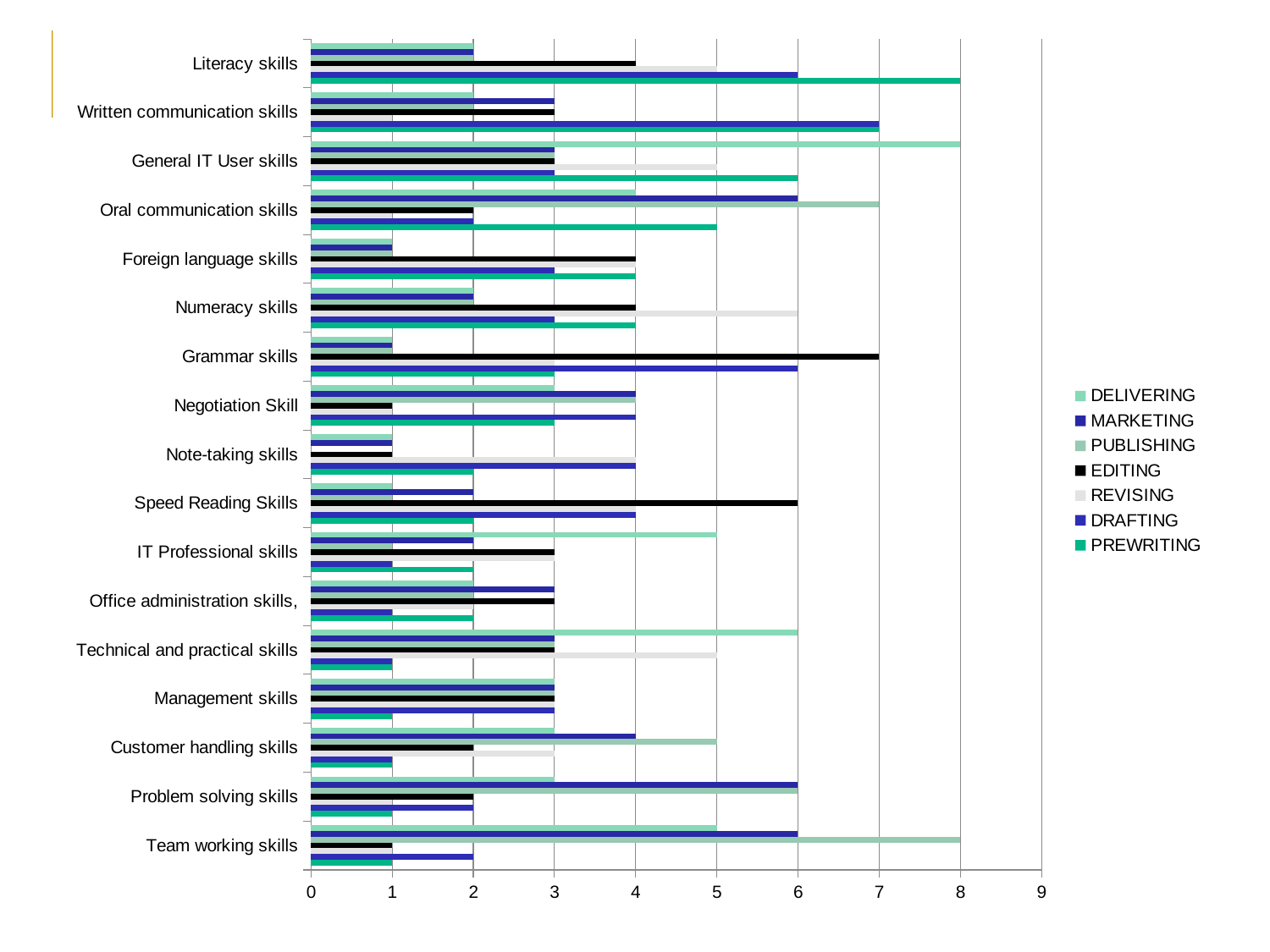

### Chart

| Category | PREWRITING | DRAFTING | REVISING | EDITING | PUBLISHING | MARKETING | DELIVERING |
|---|---|---|---|---|---|---|---|
| Team working skills | 1.0 | 2.0 | 1.0 | 1.0 | 8.0 | 6.0 | 5.0 |
| Problem solving skills | 1.0 | 2.0 | 1.0 | 2.0 | 6.0 | 6.0 | 3.0 |
| Customer handling skills | 1.0 | 1.0 | 3.0 | 2.0 | 5.0 | 4.0 | 3.0 |
| Management skills | 1.0 | 3.0 | 3.0 | 3.0 | 3.0 | 3.0 | 3.0 |
| Technical and practical skills | 1.0 | 1.0 | 5.0 | 3.0 | 3.0 | 3.0 | 6.0 |
| Office administration skills, | 2.0 | 1.0 | 2.0 | 3.0 | 2.0 | 3.0 | 2.0 |
| IT Professional skills | 2.0 | 1.0 | 3.0 | 3.0 | 1.0 | 2.0 | 5.0 |
| Speed Reading Skills | 2.0 | 4.0 | 4.0 | 6.0 | 1.0 | 2.0 | 1.0 |
| Note-taking skills | 2.0 | 4.0 | 4.0 | 1.0 | None | 1.0 | 1.0 |
| Negotiation Skill | 3.0 | 4.0 | 1.0 | 1.0 | 4.0 | 4.0 | 3.0 |
| Grammar skills | 3.0 | 6.0 | 3.0 | 7.0 | 1.0 | 1.0 | 1.0 |
| Numeracy skills | 4.0 | 3.0 | 6.0 | 4.0 | 2.0 | 2.0 | 2.0 |
| Foreign language skills | 4.0 | 3.0 | 4.0 | 4.0 | 1.0 | 1.0 | 1.0 |
| Oral communication skills | 5.0 | 2.0 | 1.0 | 2.0 | 7.0 | 6.0 | 4.0 |
| General IT User skills | 6.0 | 3.0 | 5.0 | 3.0 | 3.0 | 3.0 | 8.0 |
| Written communication skills | 7.0 | 7.0 | 1.0 | 3.0 | 2.0 | 3.0 | 2.0 |
| Literacy skills | 8.0 | 6.0 | 5.0 | 4.0 | 2.0 | 2.0 | 2.0 |